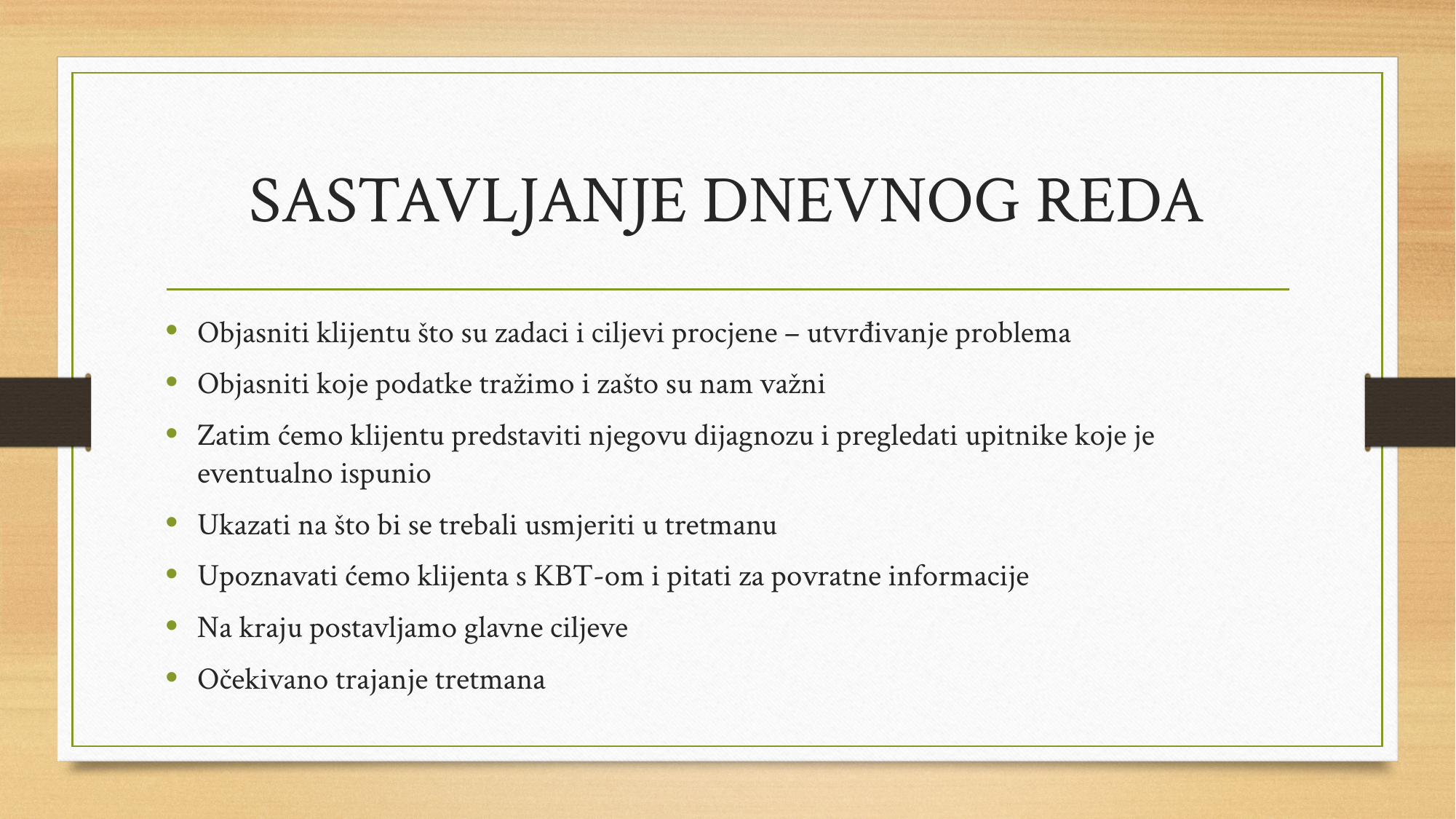

# SASTAVLJANJE DNEVNOG REDA
Objasniti klijentu što su zadaci i ciljevi procjene – utvrđivanje problema
Objasniti koje podatke tražimo i zašto su nam važni
Zatim ćemo klijentu predstaviti njegovu dijagnozu i pregledati upitnike koje je eventualno ispunio
Ukazati na što bi se trebali usmjeriti u tretmanu
Upoznavati ćemo klijenta s KBT-om i pitati za povratne informacije
Na kraju postavljamo glavne ciljeve
Očekivano trajanje tretmana